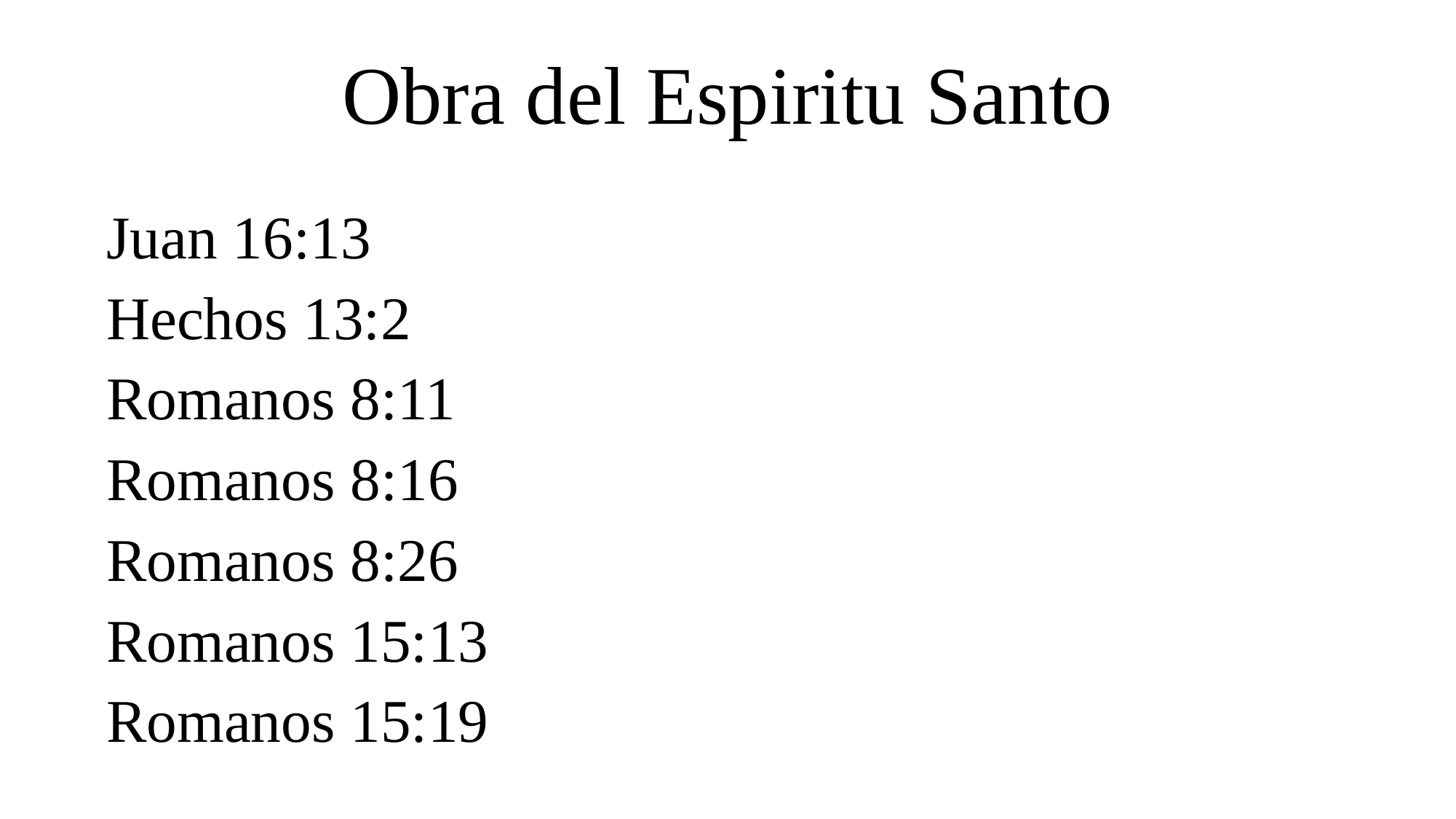

# Obra del Espiritu Santo
Juan 16:13
Hechos 13:2
Romanos 8:11
Romanos 8:16
Romanos 8:26
Romanos 15:13
Romanos 15:19